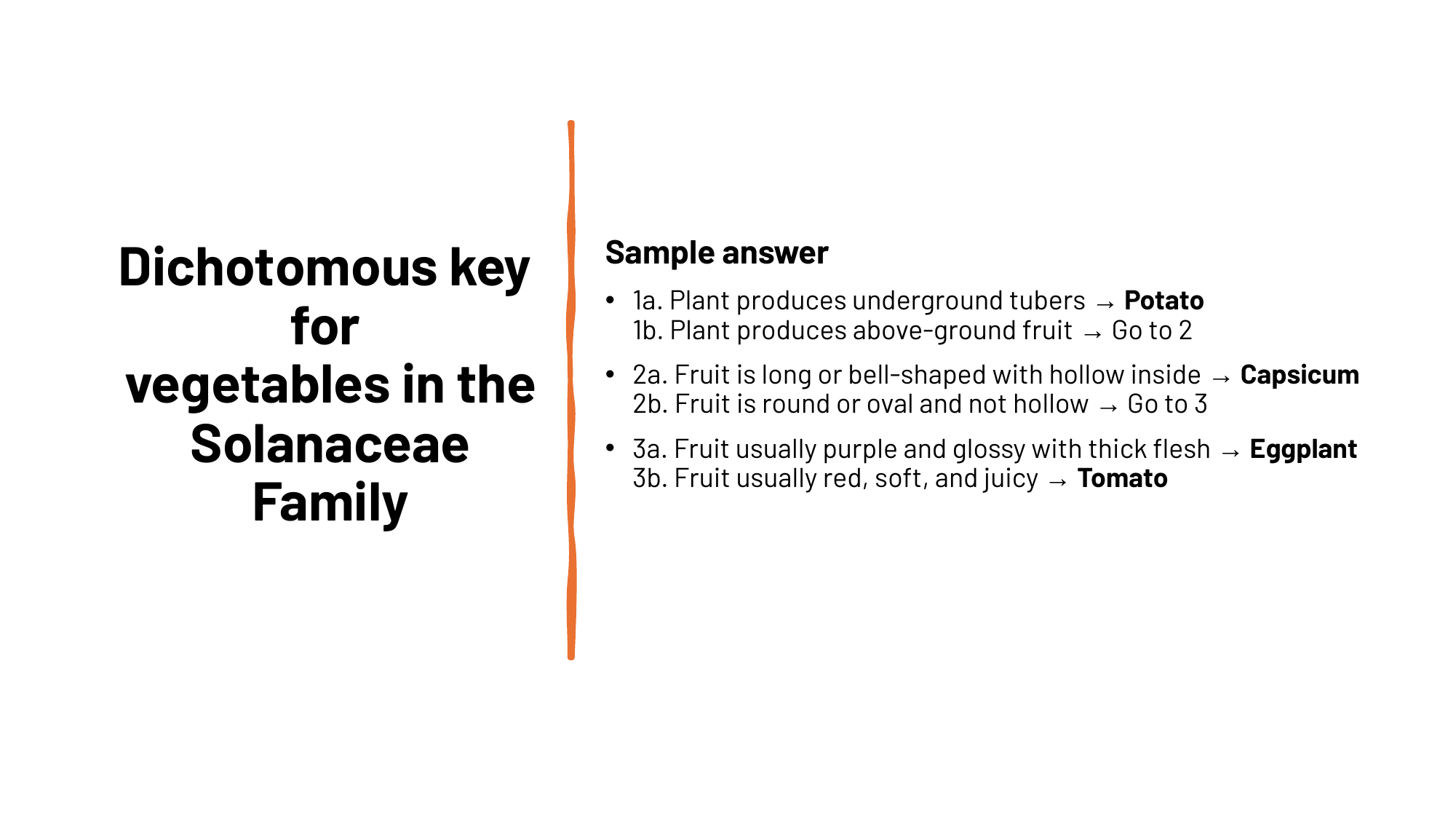

# Dichotomous key for vegetables in the Solanaceae Family
Sample answer
1a. Plant produces underground tubers → Potato
1b. Plant produces above-ground fruit → Go to 2
2a. Fruit is long or bell-shaped with hollow inside → Capsicum
2b. Fruit is round or oval and not hollow → Go to 3
3a. Fruit usually purple and glossy with thick flesh → Eggplant
3b. Fruit usually red, soft, and juicy → Tomato